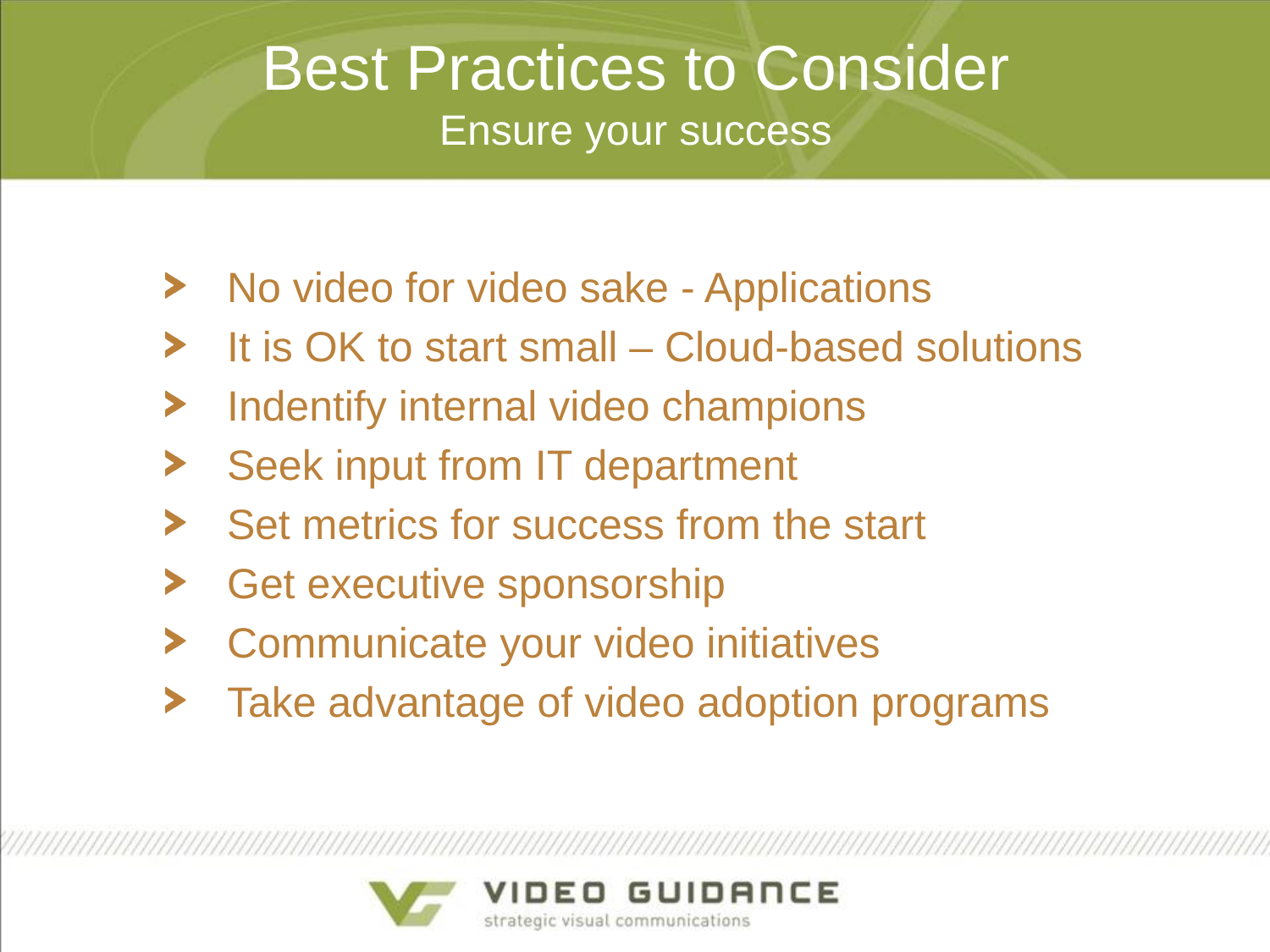

# Best Practices to Consider Ensure your success
No video for video sake - Applications
It is OK to start small – Cloud-based solutions
Indentify internal video champions
Seek input from IT department
Set metrics for success from the start
Get executive sponsorship
Communicate your video initiatives
Take advantage of video adoption programs